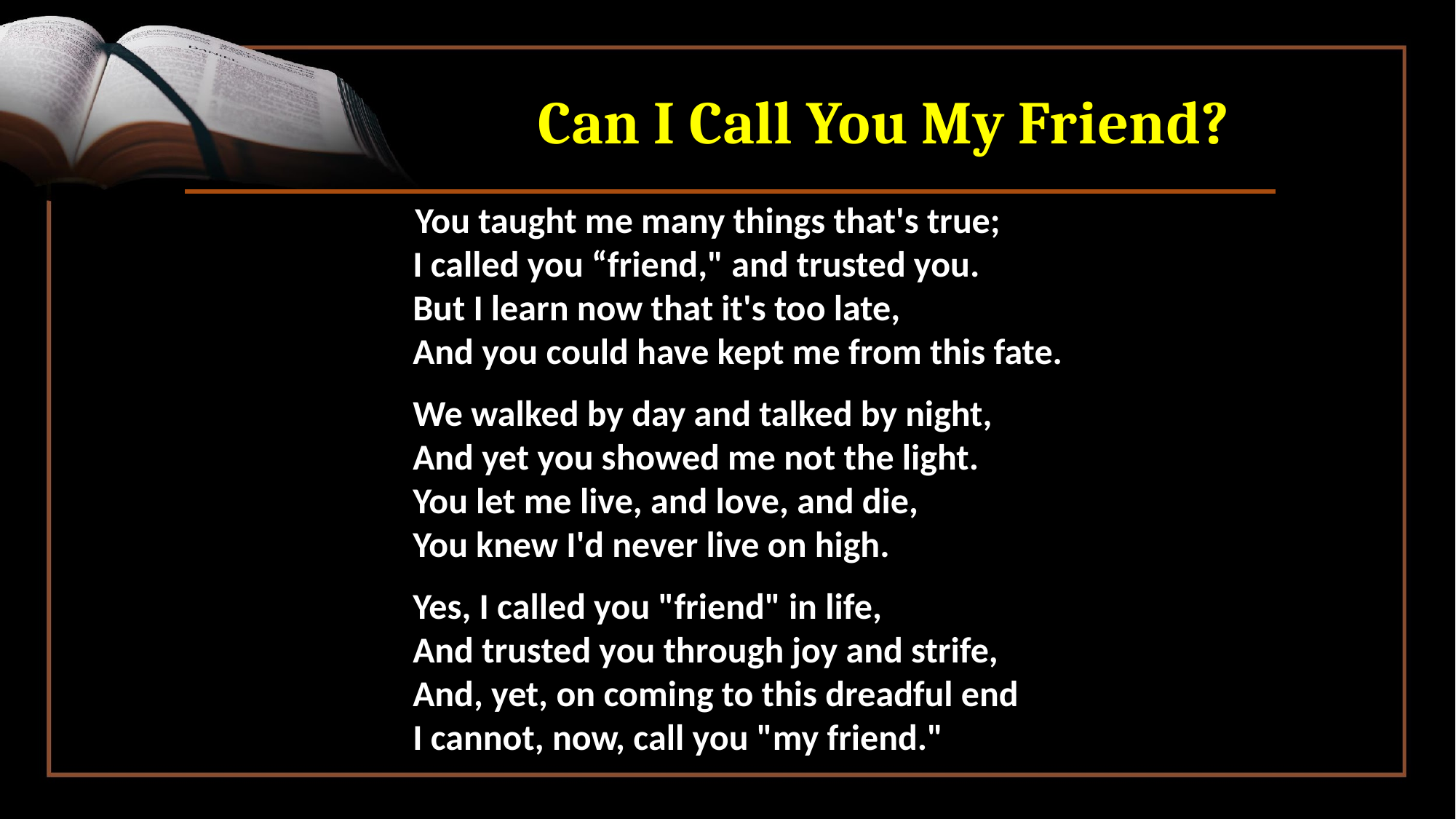

# Can I Call You My Friend?
 You taught me many things that's true;
I called you “friend," and trusted you.
But I learn now that it's too late,
And you could have kept me from this fate.
We walked by day and talked by night,
And yet you showed me not the light.
You let me live, and love, and die,
You knew I'd never live on high.
Yes, I called you "friend" in life,
And trusted you through joy and strife,
And, yet, on coming to this dreadful end
I cannot, now, call you "my friend."